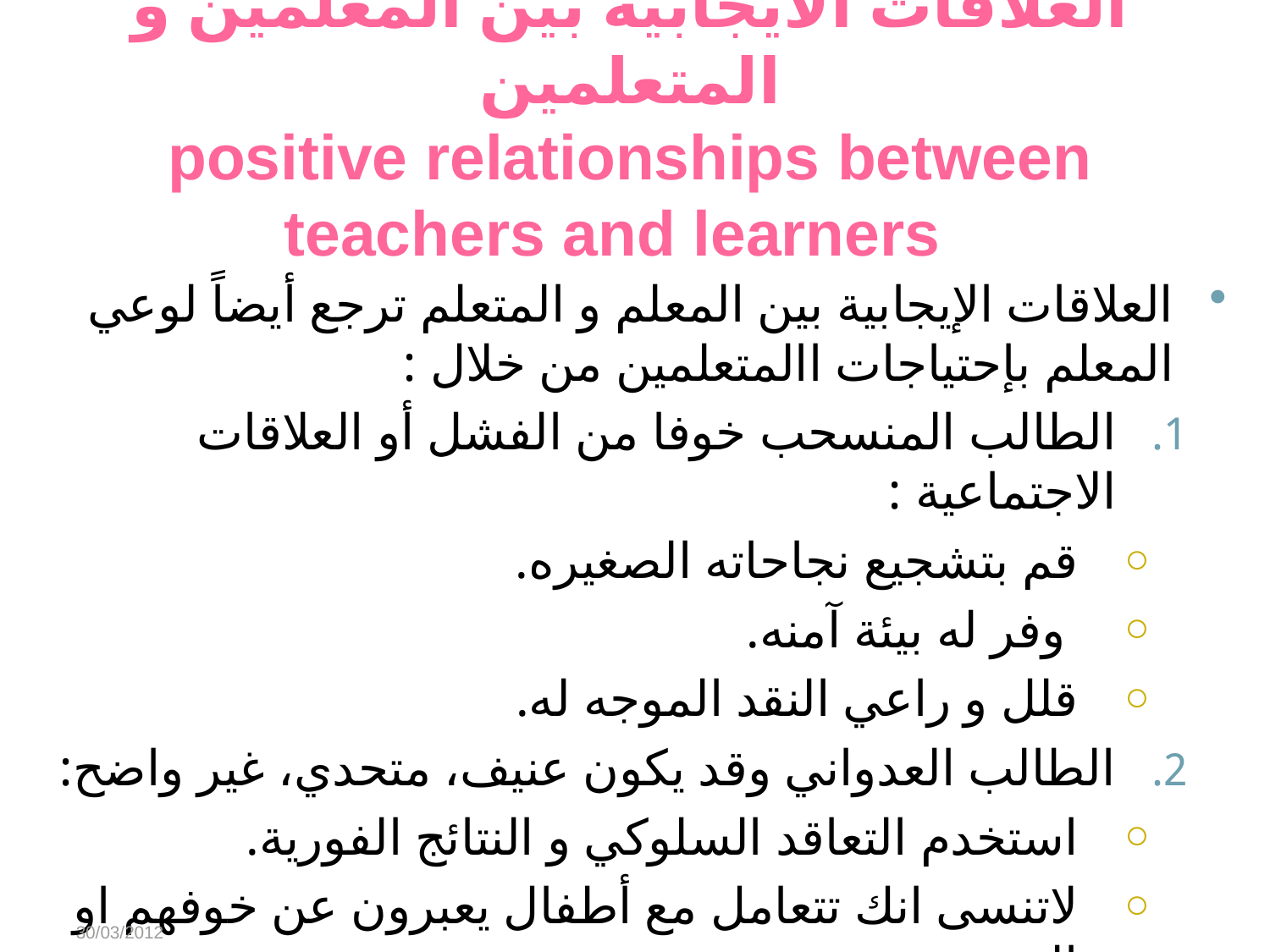

# العلاقات الايجابية بين المعلمين و المتعلمين positive relationships between teachers and learners
العلاقات الإيجابية بين المعلم و المتعلم ترجع أيضاً لوعي المعلم بإحتياجات االمتعلمين من خلال :
الطالب المنسحب خوفا من الفشل أو العلاقات الاجتماعية :
قم بتشجيع نجاحاته الصغيره.
 وفر له بيئة آمنه.
قلل و راعي النقد الموجه له.
الطالب العدواني وقد يكون عنيف، متحدي، غير واضح:
استخدم التعاقد السلوكي و النتائج الفورية.
لاتنسى انك تتعامل مع أطفال يعبرون عن خوفهم او المهم.
30/03/2012
Abeer Alharbi
15